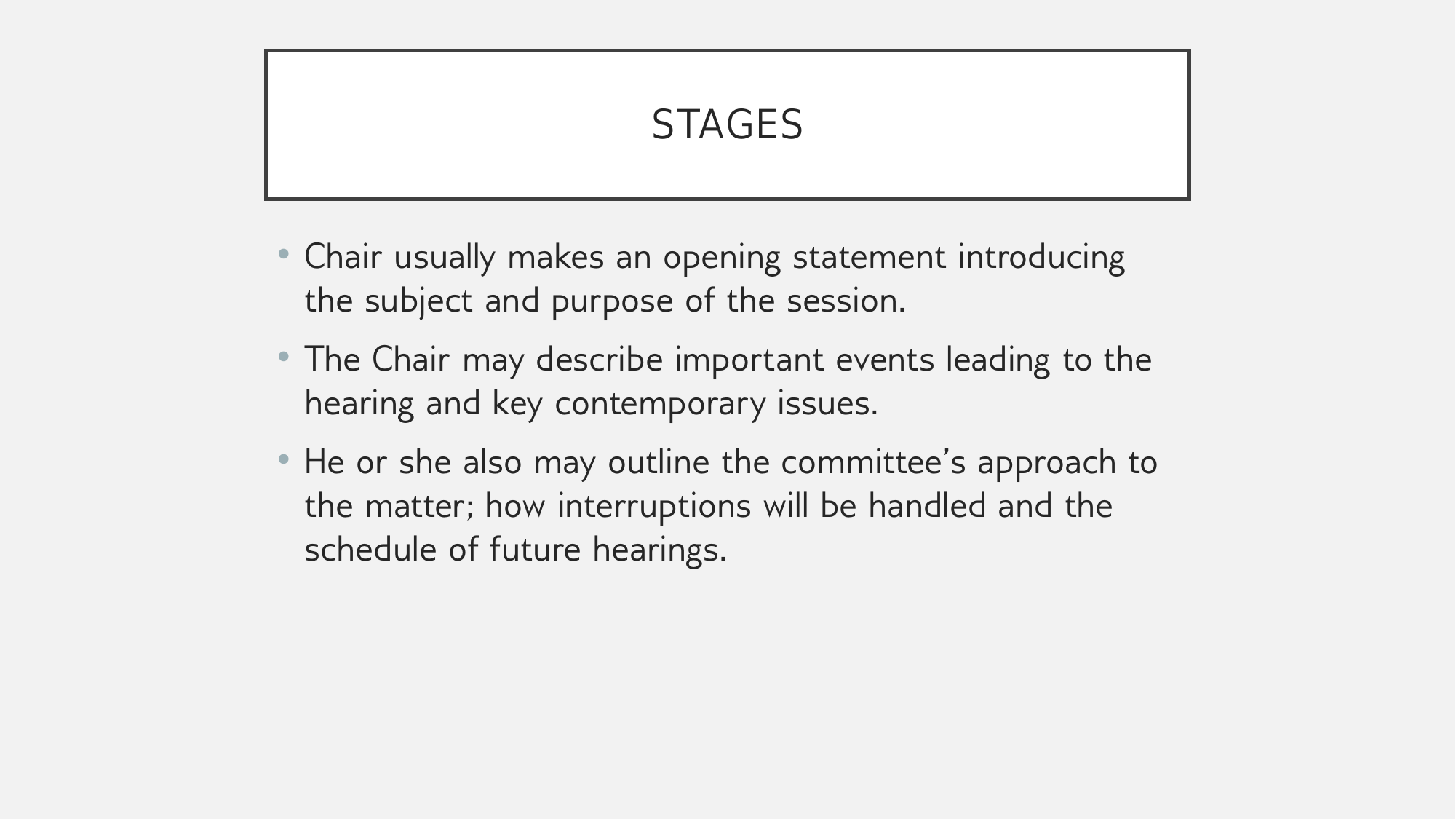

# stages
Chair usually makes an opening statement introducing the subject and purpose of the session.
The Chair may describe important events leading to the hearing and key contemporary issues.
He or she also may outline the committee’s approach to the matter; how interruptions will be handled and the schedule of future hearings.